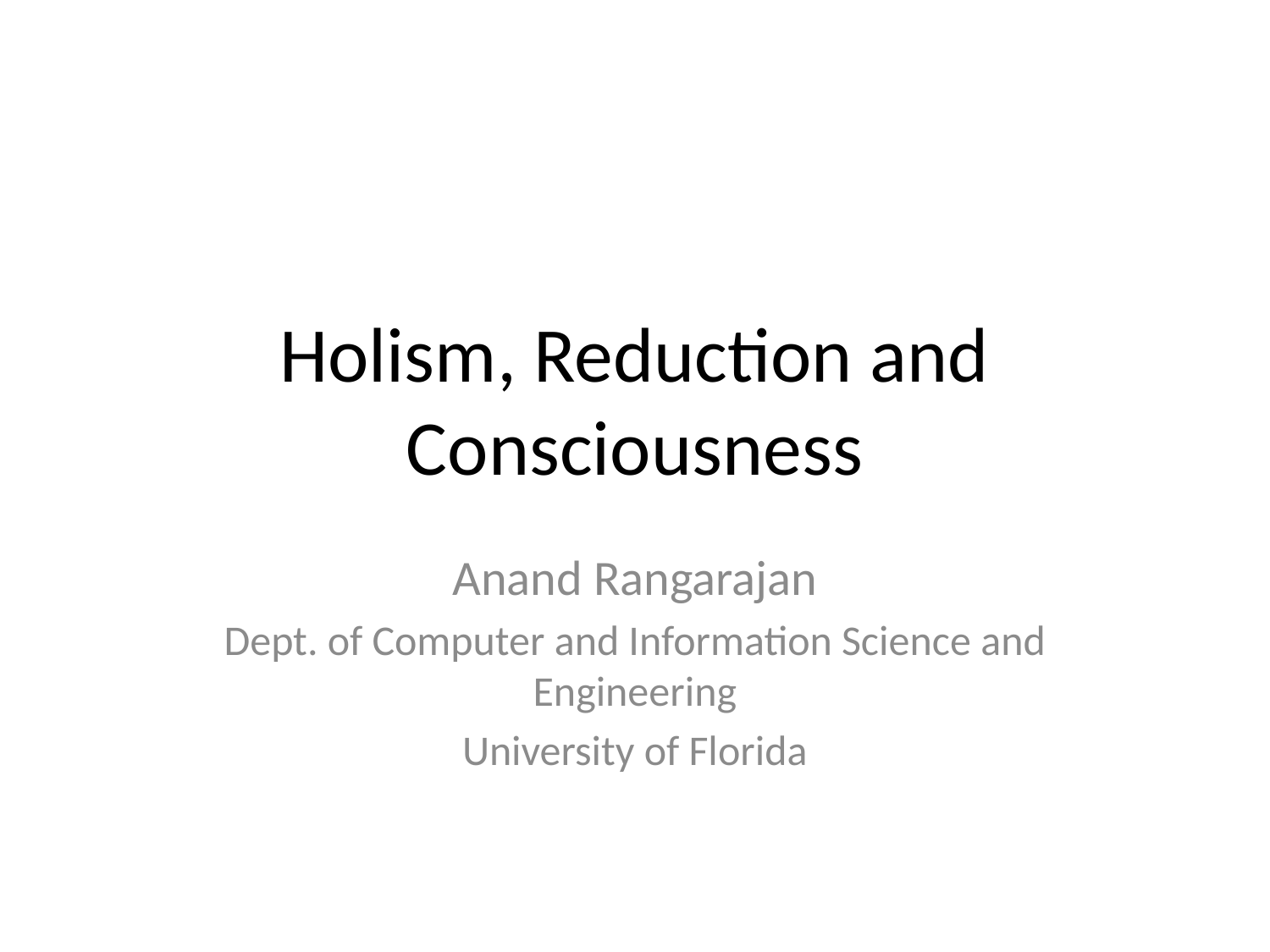

# Holism, Reduction and Consciousness
Anand Rangarajan
Dept. of Computer and Information Science and Engineering
University of Florida